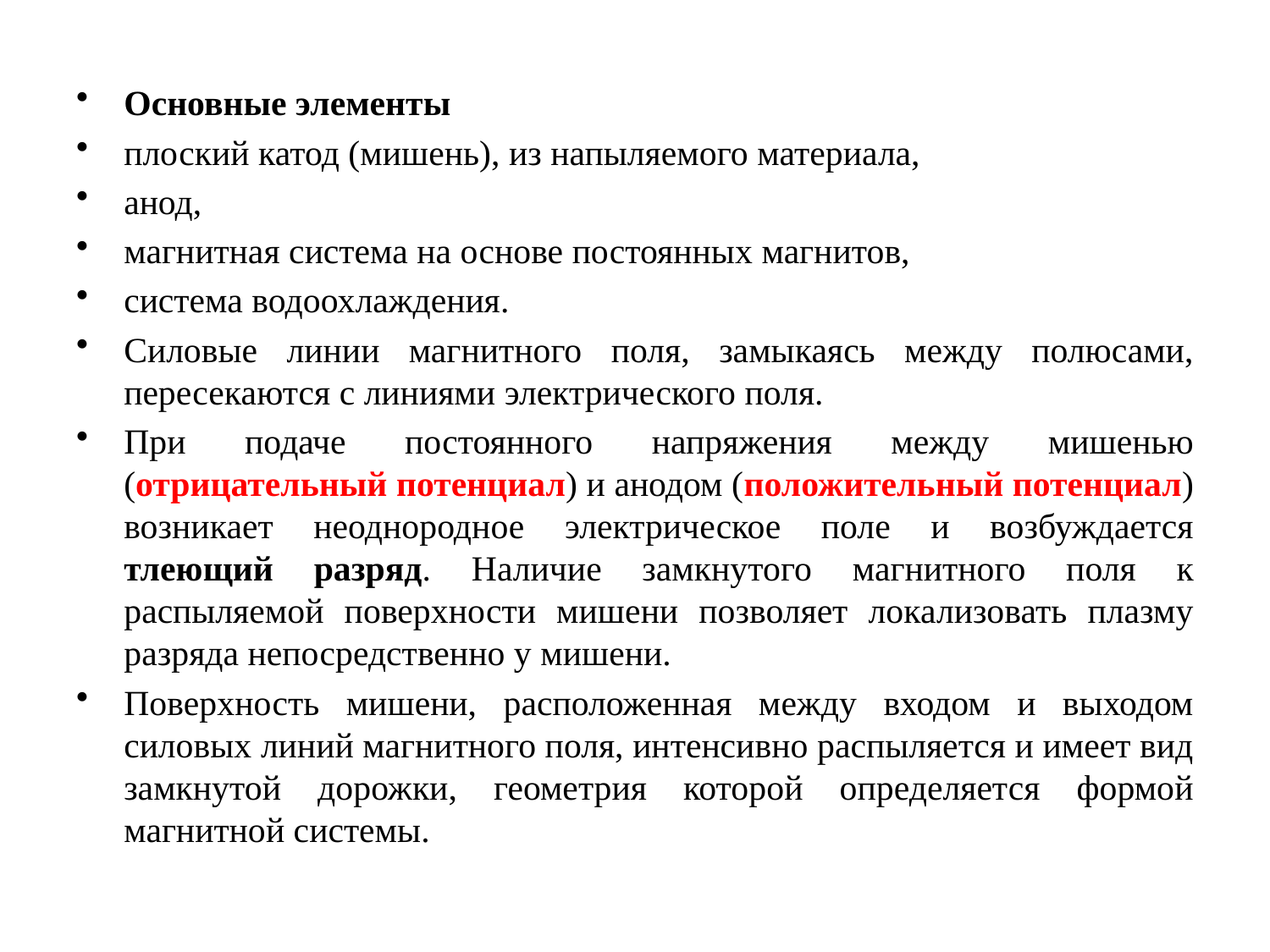

Основные элементы
плоский катод (мишень), из напыляемого материала,
анод,
магнитная система на основе постоянных магнитов,
система водоохлаждения.
Силовые линии магнитного поля, замыкаясь между полюсами, пересекаются с линиями электрического поля.
При подаче постоянного напряжения между мишенью (отрицательный потенциал) и анодом (положительный потенциал) возникает неоднородное электрическое поле и возбуждается тлеющий разряд. Наличие замкнутого магнитного поля к распыляемой поверхности мишени позволяет локализовать плазму разряда непосредственно у мишени.
Поверхность мишени, расположенная между входом и выходом силовых линий магнитного поля, интенсивно распыляется и имеет вид замкнутой дорожки, геометрия которой определяется формой магнитной системы.